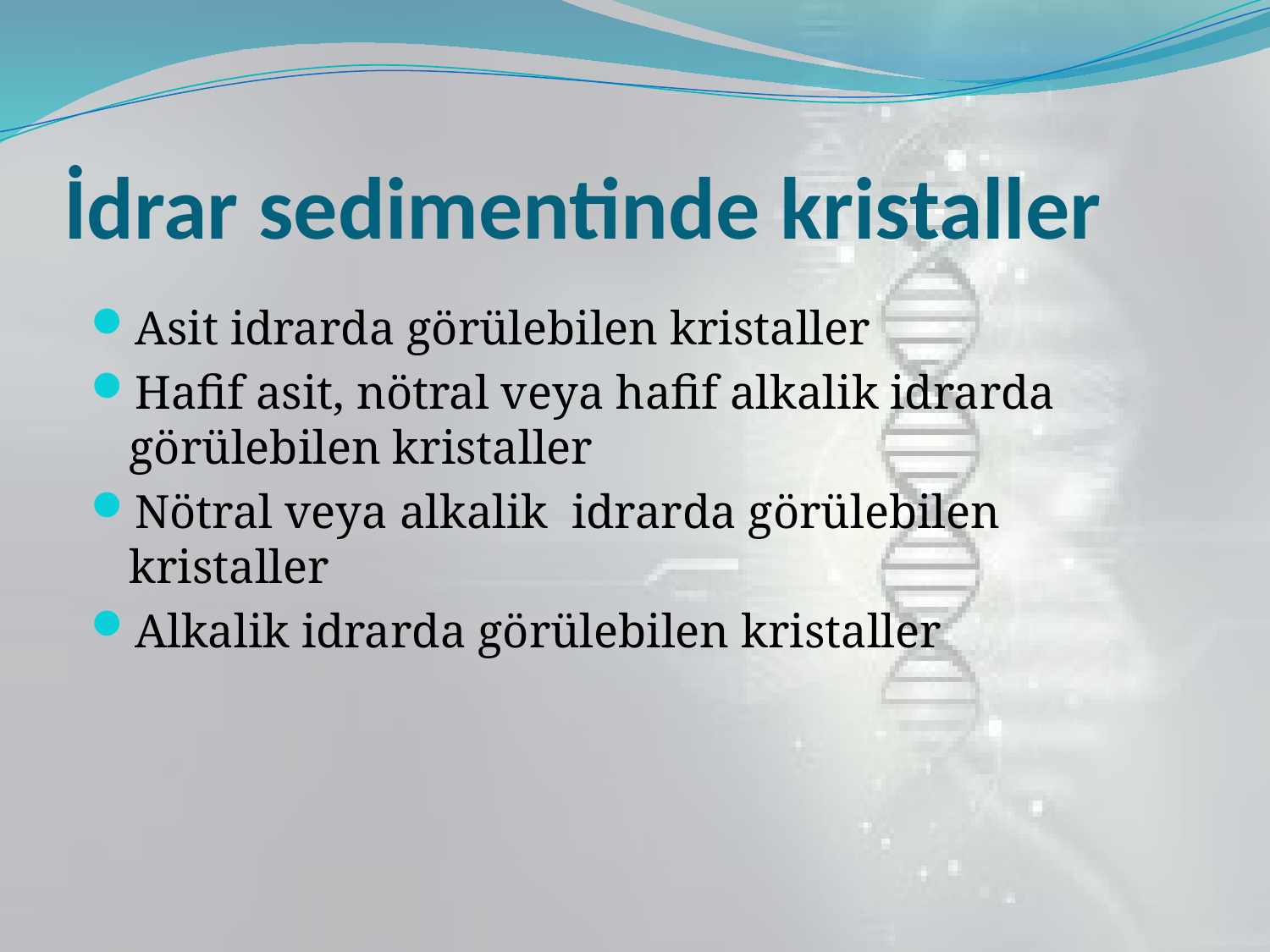

# İdrar sedimentinde kristaller
Asit idrarda görülebilen kristaller
Hafif asit, nötral veya hafif alkalik idrarda görülebilen kristaller
Nötral veya alkalik  idrarda görülebilen kristaller
Alkalik idrarda görülebilen kristaller